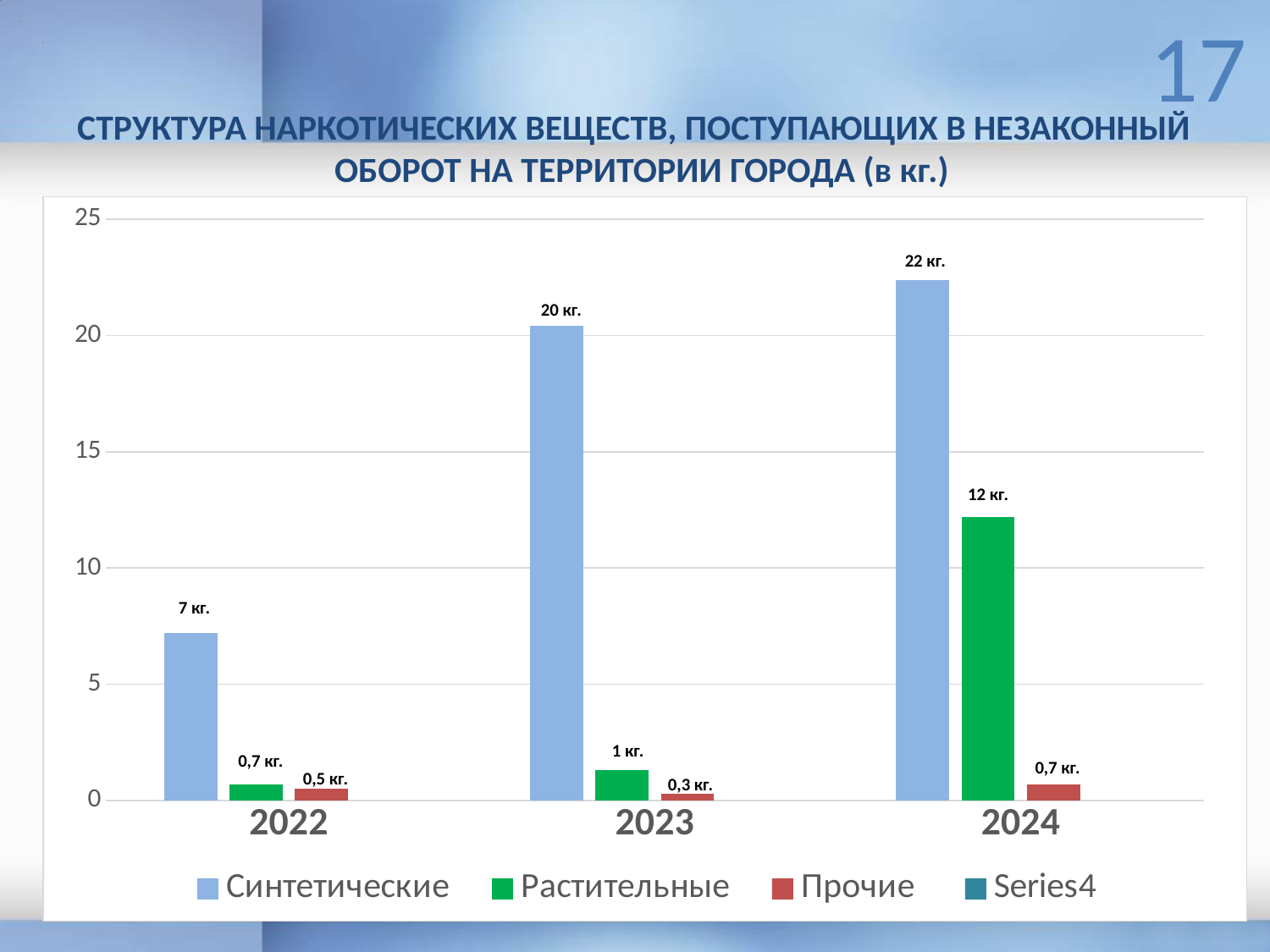

### Chart

| Category | Синтетические | Растительные | Опийные | Прочие |
|---|---|---|---|---|
| 2021 г. | 22.0 | 20.0 | 12.0 | 12.0 |
| 2023 г. | 21.0 | 18.0 | 21.0 | 33.0 |
| 2024 г. | 14.0 | 12.0 | 13.0 | 12.0 |
17

### Chart

| Category | Синтетические | Растительные | Опийные | Прочие |
|---|---|---|---|---|
| 2021 г. | 22.0 | 20.0 | 12.0 | 12.0 |
| 2023 г. | 21.0 | 18.0 | 21.0 | 33.0 |
| 2024 г. | 14.0 | 12.0 | 13.0 | 12.0 |

### Chart

| Category | Синтетические | Растительные | Опийные | Прочие |
|---|---|---|---|---|
| 2021 г. | 22.0 | 20.0 | 12.0 | 12.0 |
| 2023 г. | 21.0 | 18.0 | 21.0 | 33.0 |
| 2024 г. | 14.0 | 12.0 | 13.0 | 12.0 |
СТРУКТУРА НАРКОТИЧЕСКИХ ВЕЩЕСТВ, ПОСТУПАЮЩИХ В НЕЗАКОННЫЙ
ОБОРОТ НА ТЕРРИТОРИИ ГОРОДА (в кг.)

### Chart

| Category | Синтетические | Растительные | Прочие  |  |
|---|---|---|---|---|
| 2022 | 7.2 | 0.7 | 0.5 | None |
| 2023 | 20.4 | 1.3 | 0.3 | None |
| 2024 | 22.4 | 12.2 | 0.7 | None |
  22 кг.
  20 кг.
  12 кг.
  7 кг.

  1 кг.
0,7 кг.
0,7 кг.
 0,5 кг.
 0,3 кг.